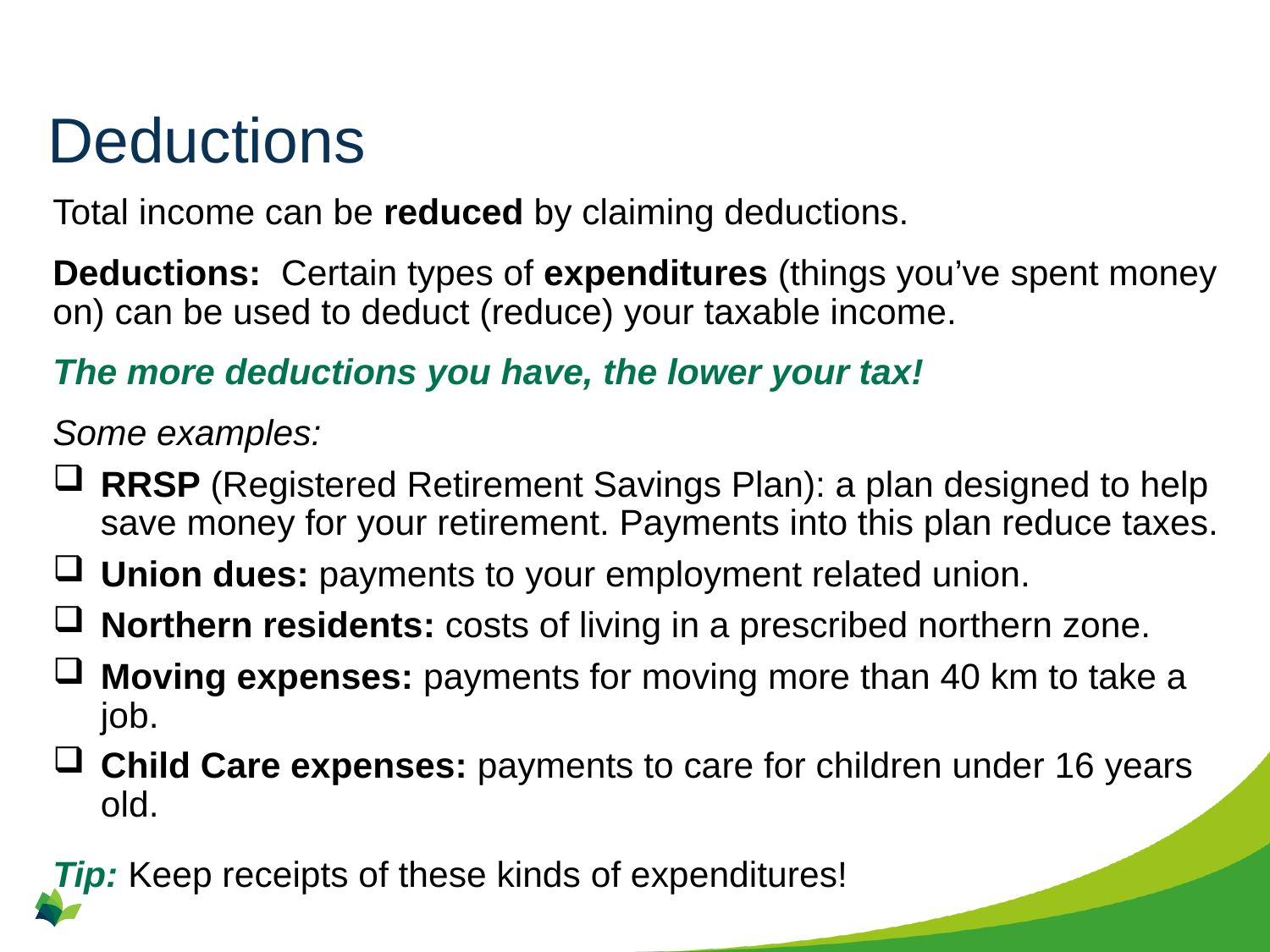

# Deductions
Total income can be reduced by claiming deductions.
Deductions:  Certain types of expenditures (things you’ve spent money on) can be used to deduct (reduce) your taxable income.
The more deductions you have, the lower your tax!
Some examples:
RRSP (Registered Retirement Savings Plan): a plan designed to help save money for your retirement. Payments into this plan reduce taxes.
Union dues: payments to your employment related union.
Northern residents: costs of living in a prescribed northern zone.
Moving expenses: payments for moving more than 40 km to take a job.
Child Care expenses: payments to care for children under 16 years old.
Tip: Keep receipts of these kinds of expenditures!